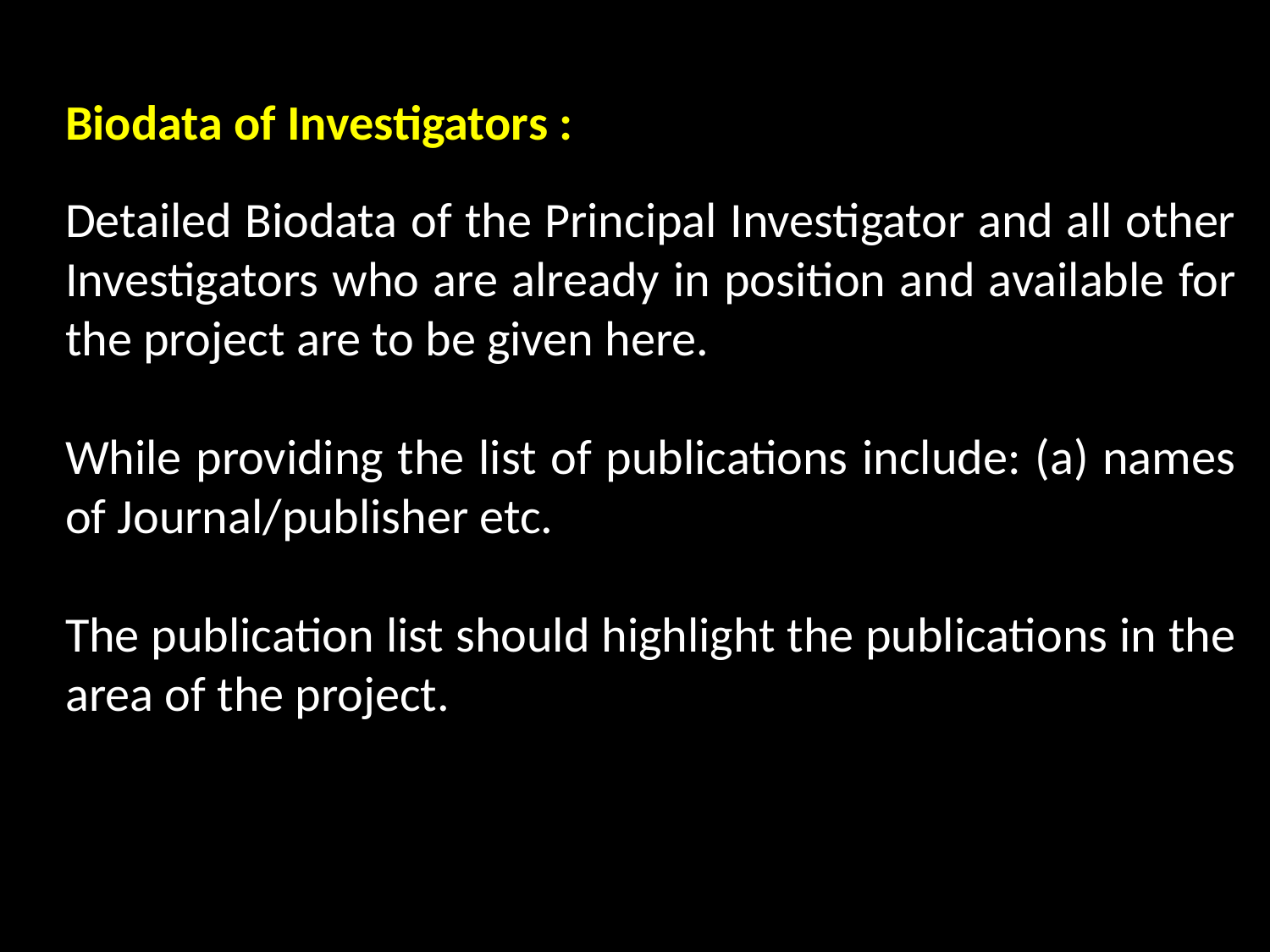

Biodata of Investigators :

Detailed Biodata of the Principal Investigator and all other Investigators who are already in position and available for the project are to be given here.

While providing the list of publications include: (a) names of Journal/publisher etc.

The publication list should highlight the publications in the area of the project.